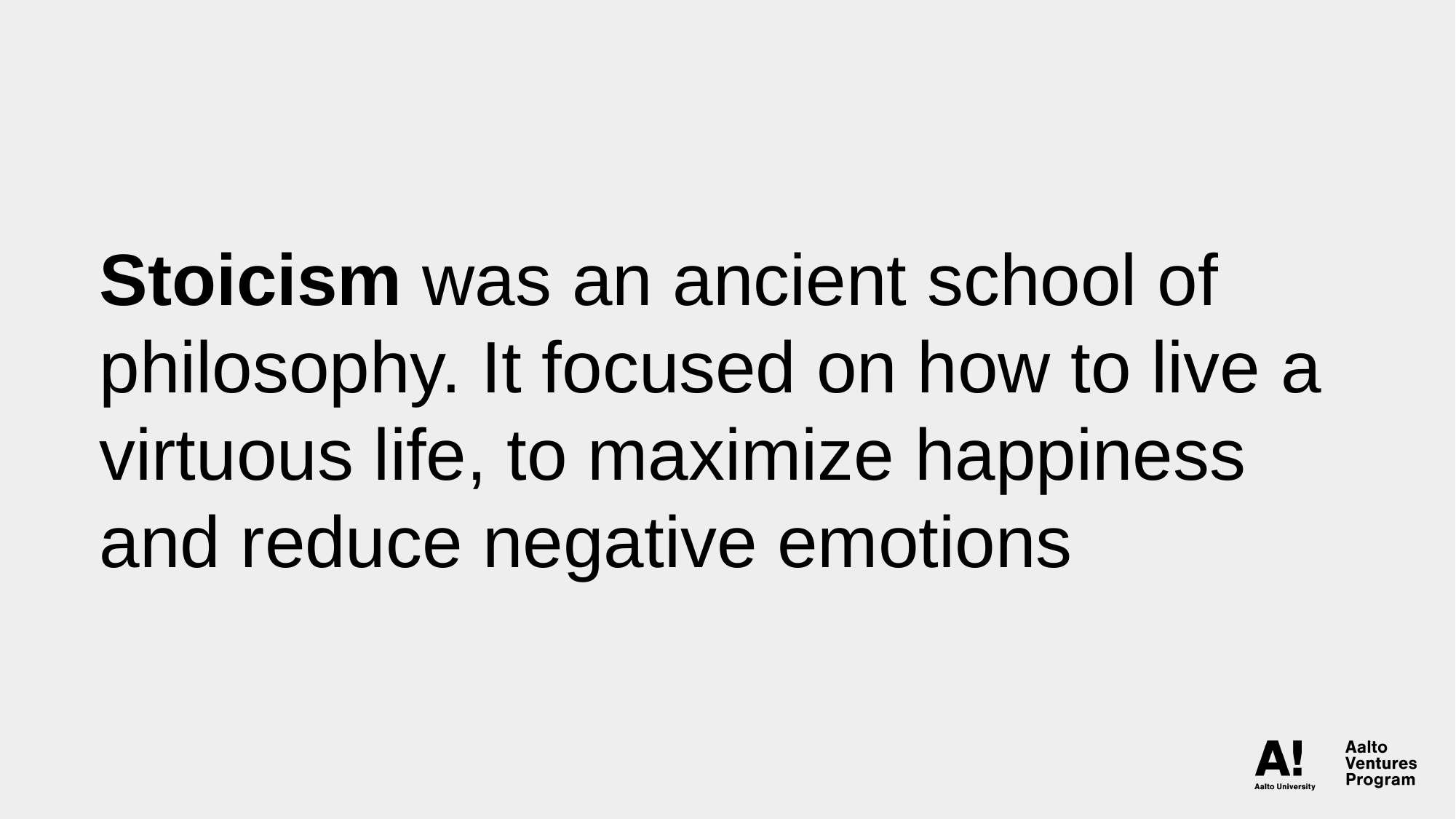

Stoicism was an ancient school of philosophy. It focused on how to live a virtuous life, to maximize happiness and reduce negative emotions